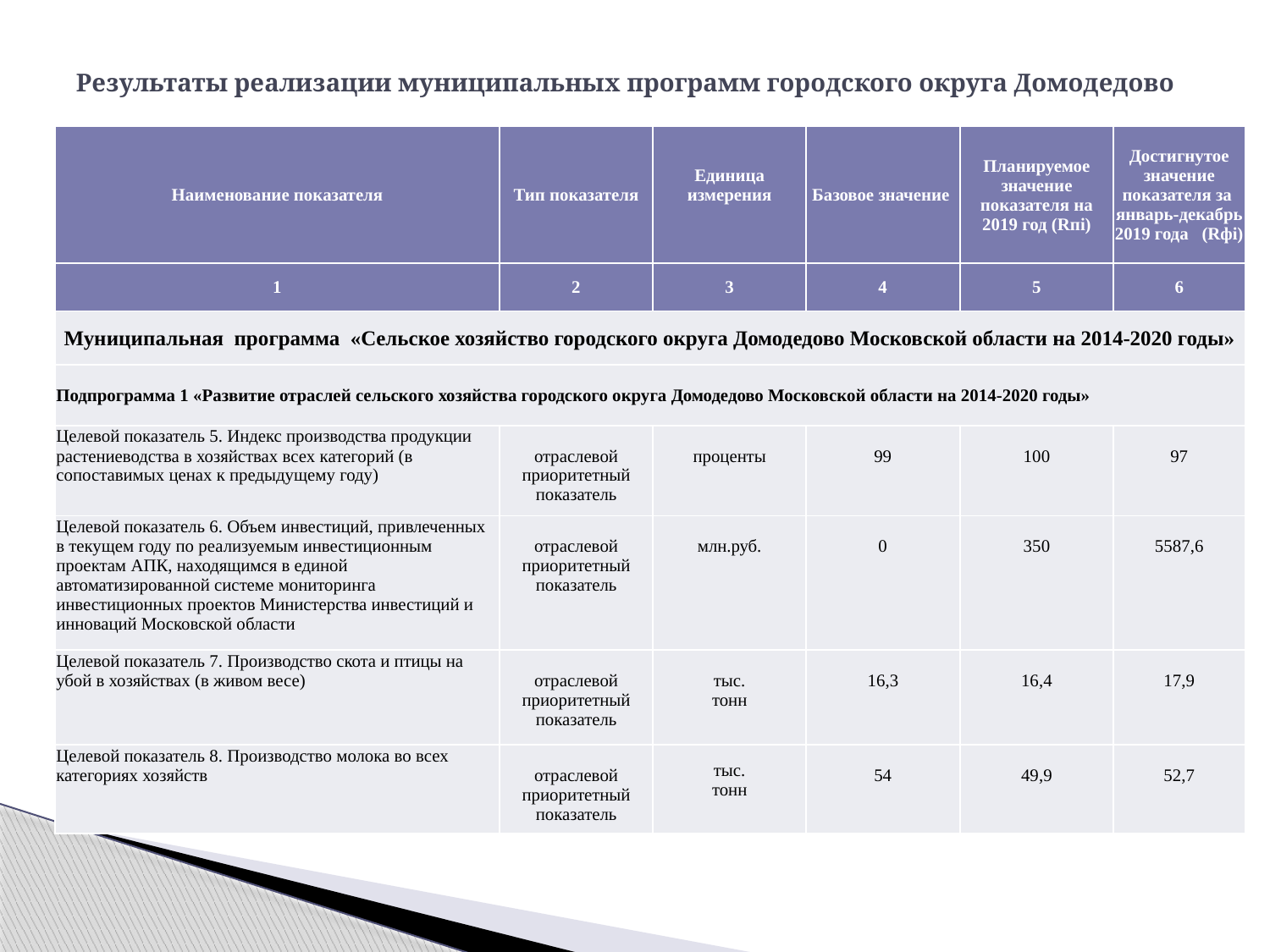

# Результаты реализации муниципальных программ городского округа Домодедово
| Наименование показателя | Тип показателя | Единица измерения | Базовое значение | Планируемое значение показателя на 2019 год (Rпi) | Достигнутое значение показателя за январь-декабрь 2019 года (Rфi) |
| --- | --- | --- | --- | --- | --- |
| 1 | 2 | 3 | 4 | 5 | 6 |
| Муниципальная программа «Сельское хозяйство городского округа Домодедово Московской области на 2014-2020 годы» |  |  |  |  |  |
| Подпрограмма 1 «Развитие отраслей сельского хозяйства городского округа Домодедово Московской области на 2014-2020 годы» |  |  |  |  |  |
| Целевой показатель 5. Индекс производства продукции растениеводства в хозяйствах всех категорий (в сопоставимых ценах к предыдущему году) | отраслевой приоритетный показатель | проценты | 99 | 100 | 97 |
| Целевой показатель 6. Объем инвестиций, привлеченных в текущем году по реализуемым инвестиционным проектам АПК, находящимся в единой автоматизированной системе мониторинга инвестиционных проектов Министерства инвестиций и инноваций Московской области | отраслевой приоритетный показатель | млн.руб. | 0 | 350 | 5587,6 |
| Целевой показатель 7. Производство скота и птицы на убой в хозяйствах (в живом весе) | отраслевой приоритетный показатель | тыс. тонн | 16,3 | 16,4 | 17,9 |
| Целевой показатель 8. Производство молока во всех категориях хозяйств | отраслевой приоритетный показатель | тыс. тонн | 54 | 49,9 | 52,7 |